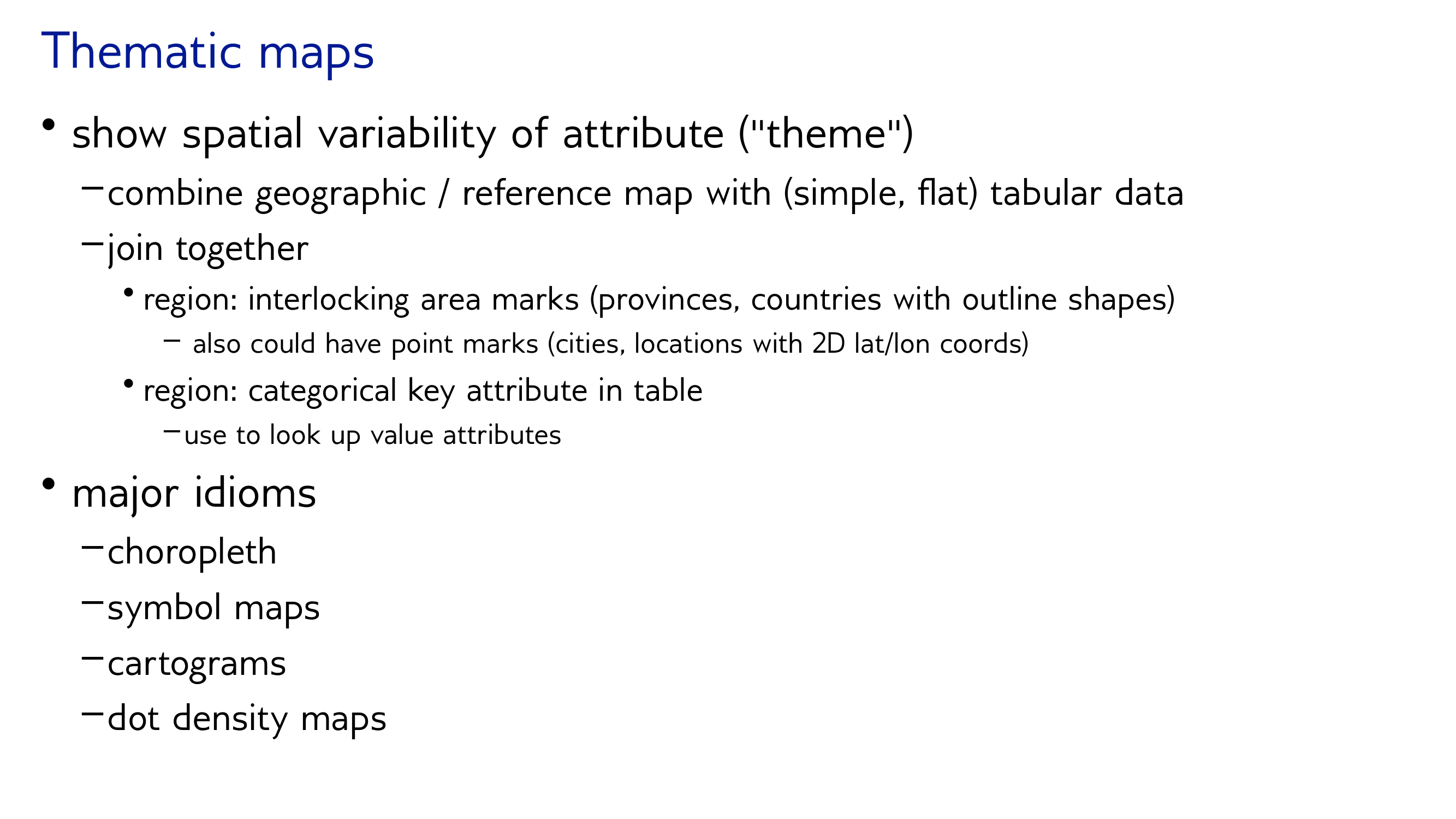

# Thematic maps
show spatial variability of attribute ("theme")
combine geographic / reference map with (simple, flat) tabular data
join together
region: interlocking area marks (provinces, countries with outline shapes)
 also could have point marks (cities, locations with 2D lat/lon coords)
region: categorical key attribute in table
use to look up value attributes
major idioms
choropleth
symbol maps
cartograms
dot density maps
244